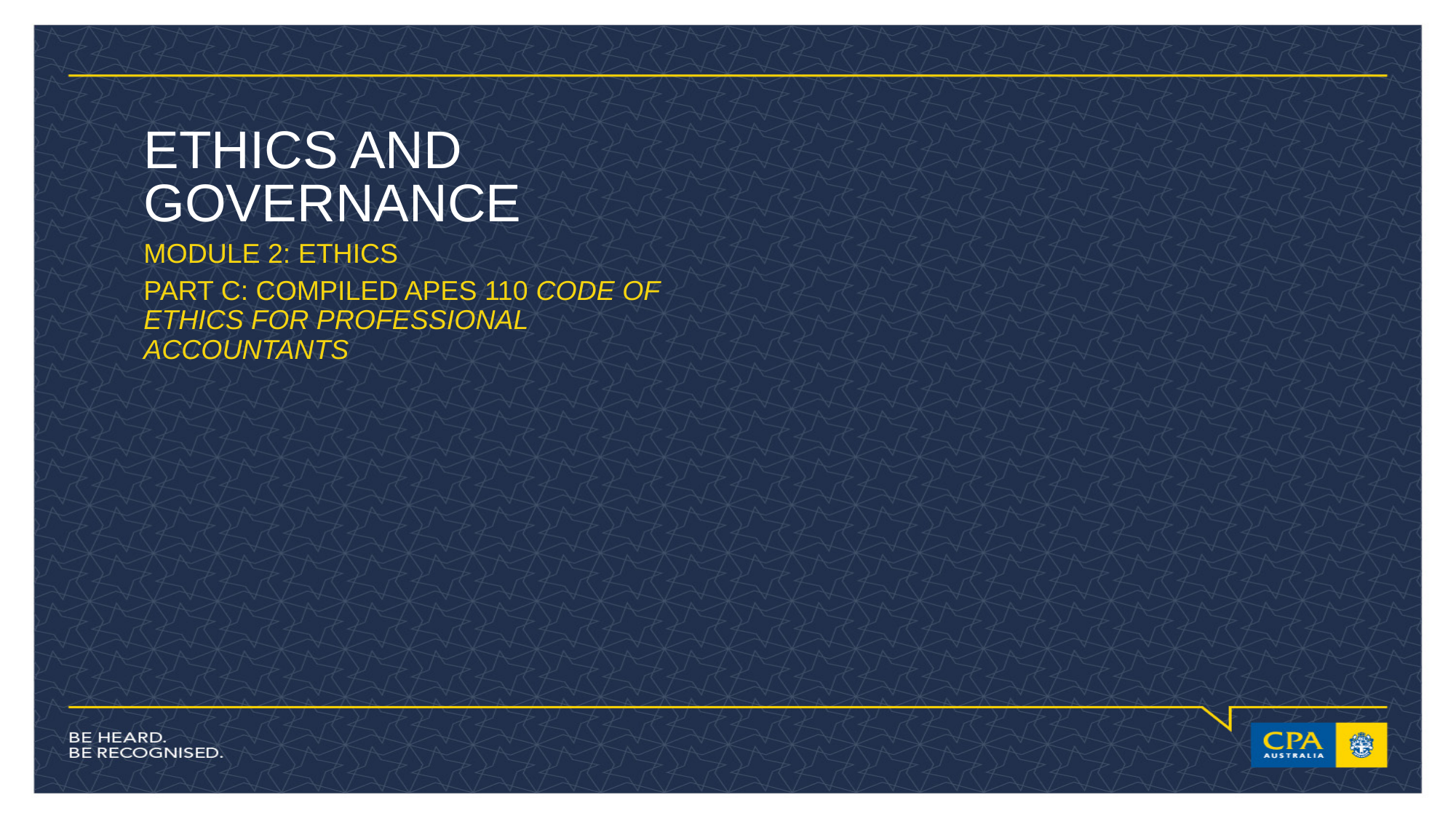

ETHICS AND GOVERNANCE
MODULE 2: ETHICS
PART C: COMPILED APES 110 CODE OF ETHICS FOR PROFESSIONAL ACCOUNTANTS